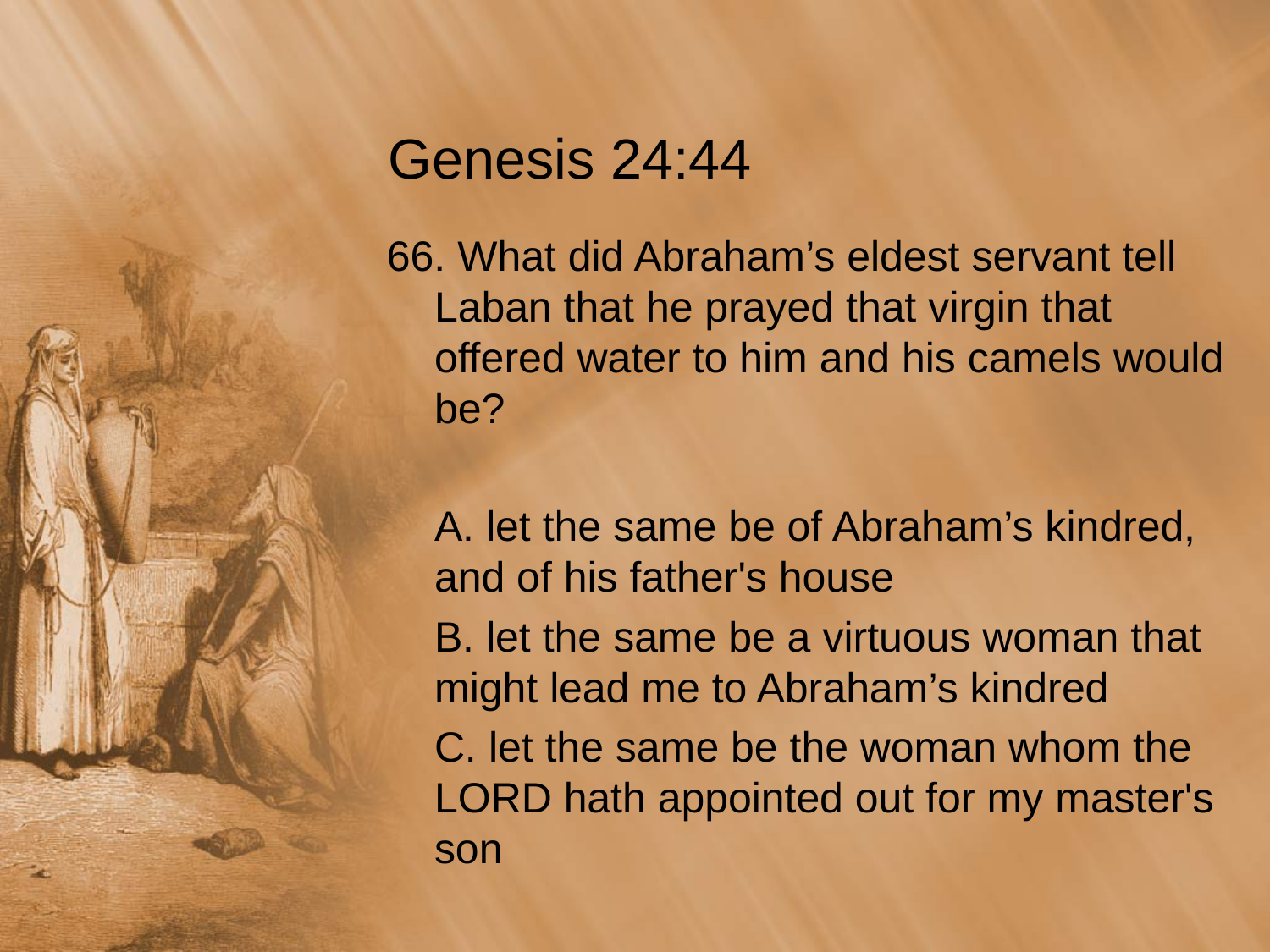

# Genesis 24:44
66. What did Abraham’s eldest servant tell Laban that he prayed that virgin that offered water to him and his camels would be?

	A. let the same be of Abraham’s kindred, and of his father's house
	B. let the same be a virtuous woman that might lead me to Abraham’s kindred
	C. let the same be the woman whom the LORD hath appointed out for my master's son